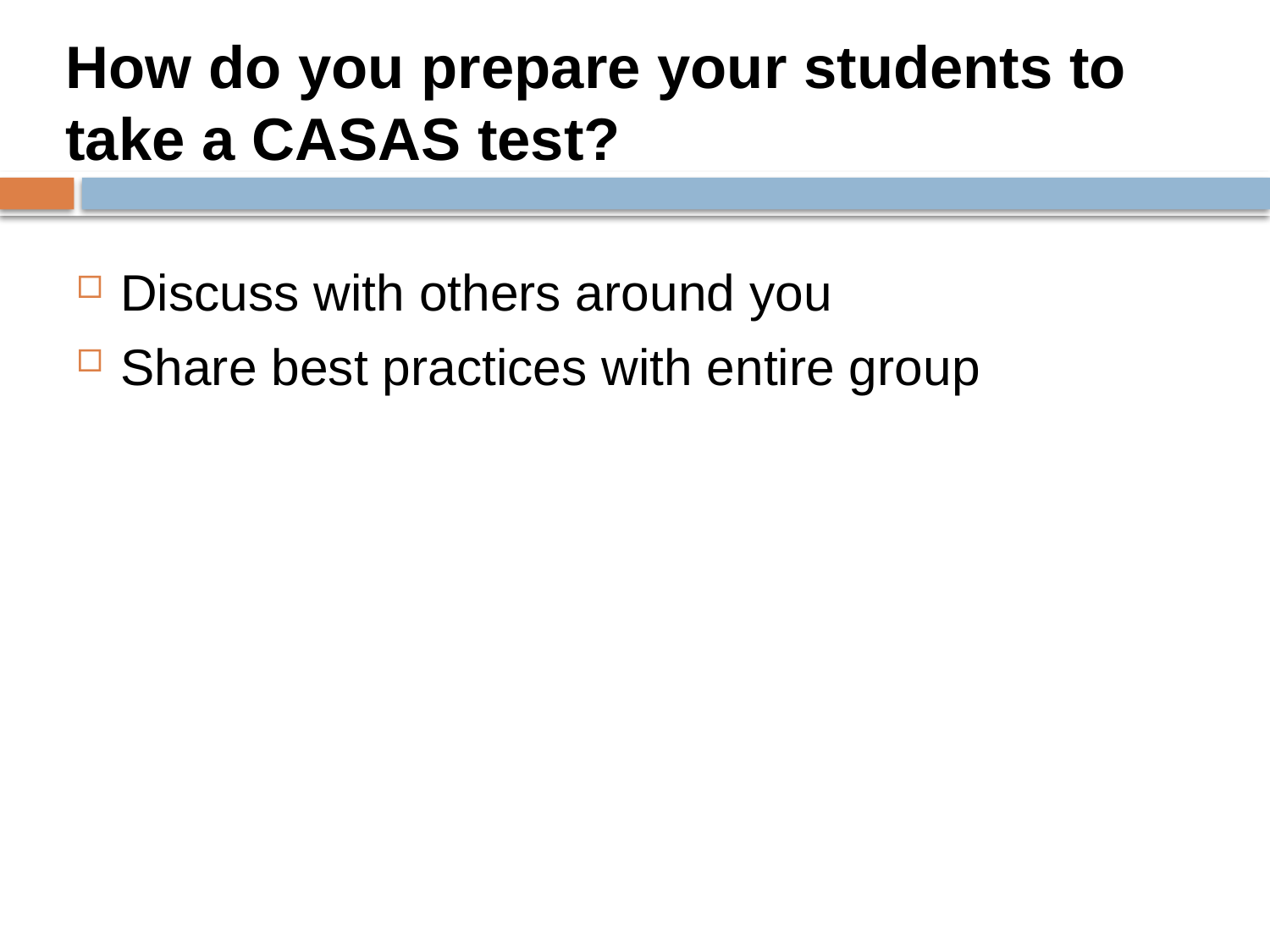

# How do you prepare your students to take a CASAS test?
Discuss with others around you
Share best practices with entire group